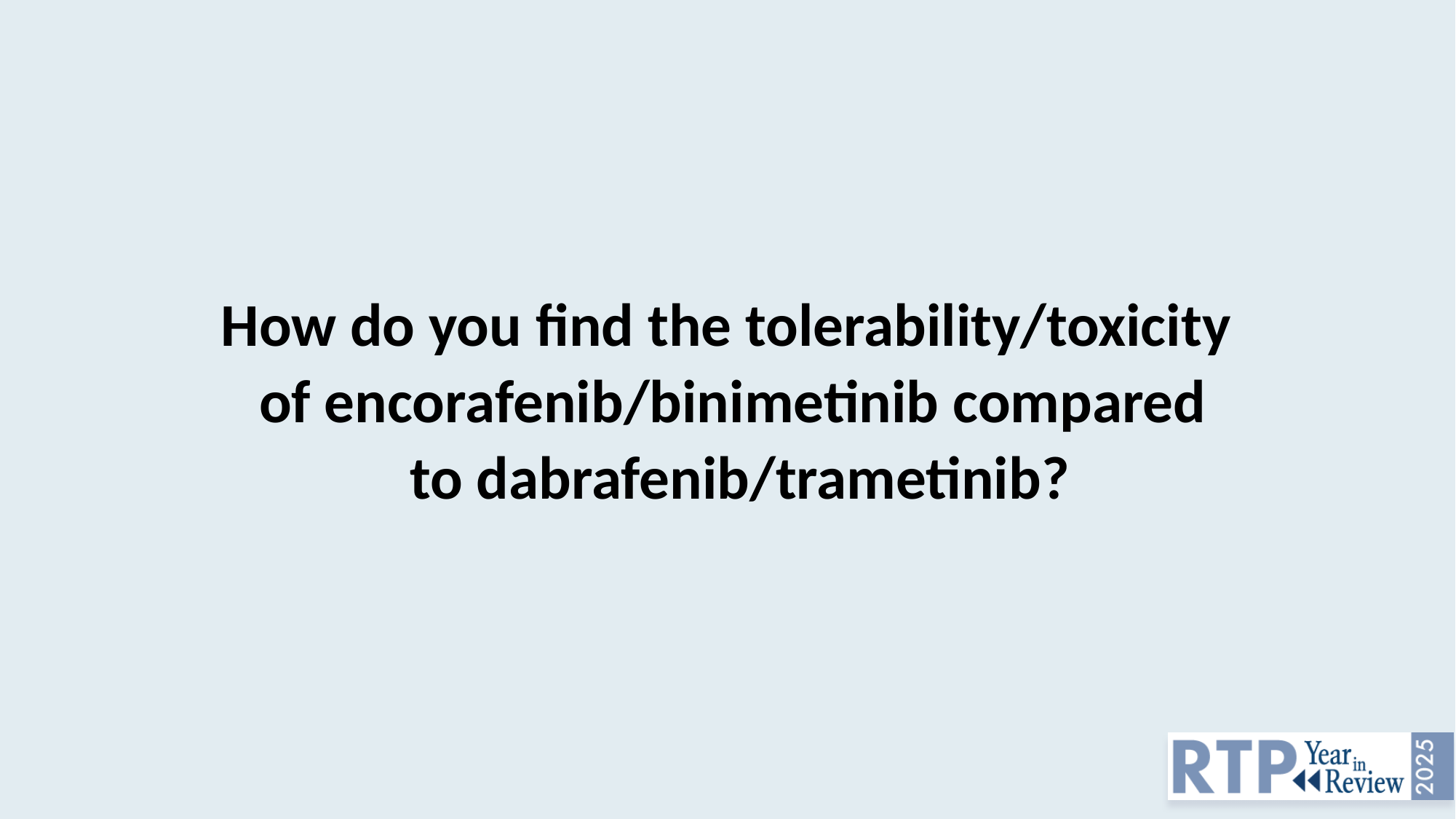

How do you find the tolerability/toxicity
of encorafenib/binimetinib compared
 to dabrafenib/trametinib?